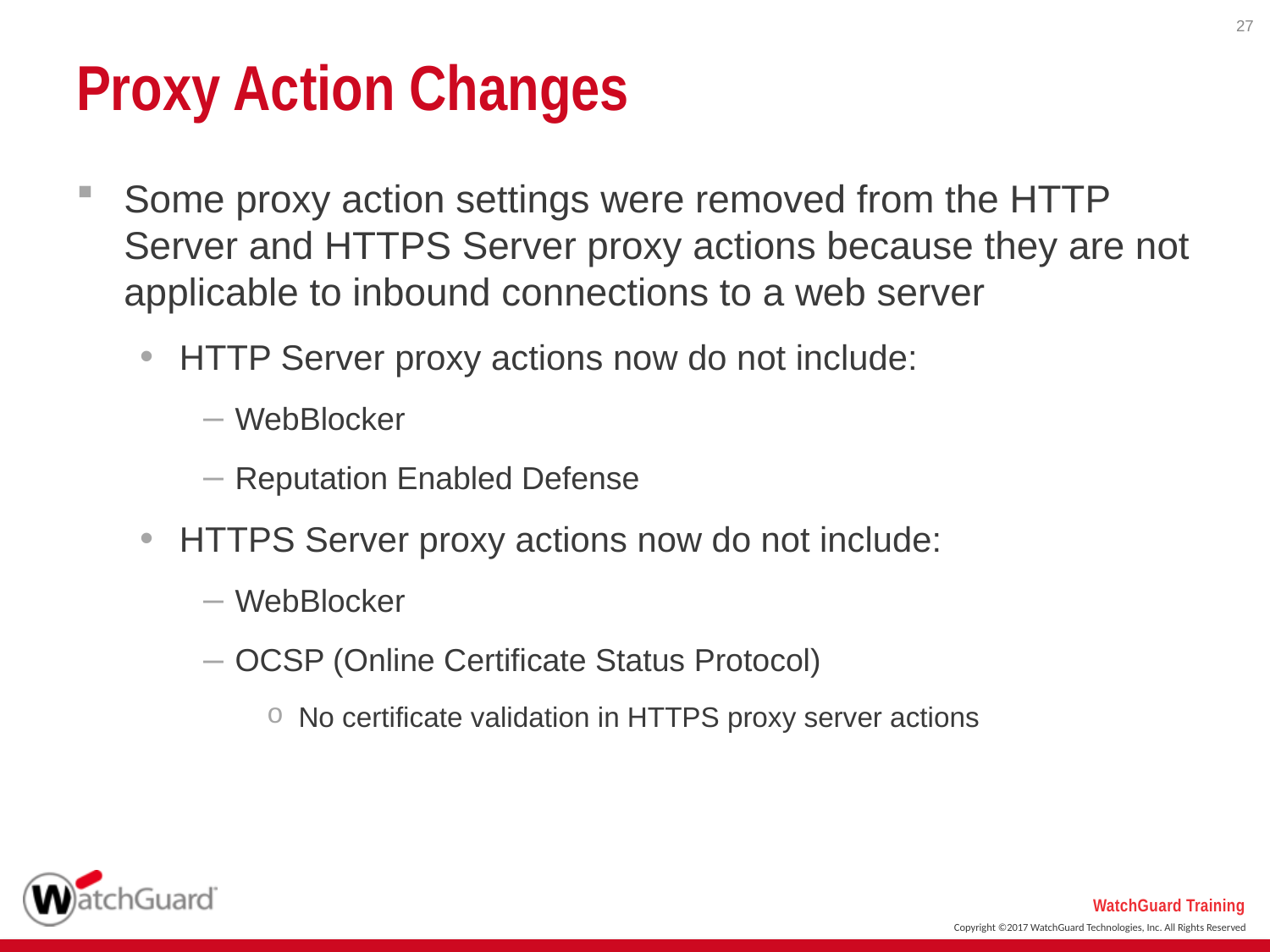

27
# Proxy Action Changes
Some proxy action settings were removed from the HTTP Server and HTTPS Server proxy actions because they are not applicable to inbound connections to a web server
HTTP Server proxy actions now do not include:
WebBlocker
Reputation Enabled Defense
HTTPS Server proxy actions now do not include:
WebBlocker
OCSP (Online Certificate Status Protocol)
No certificate validation in HTTPS proxy server actions